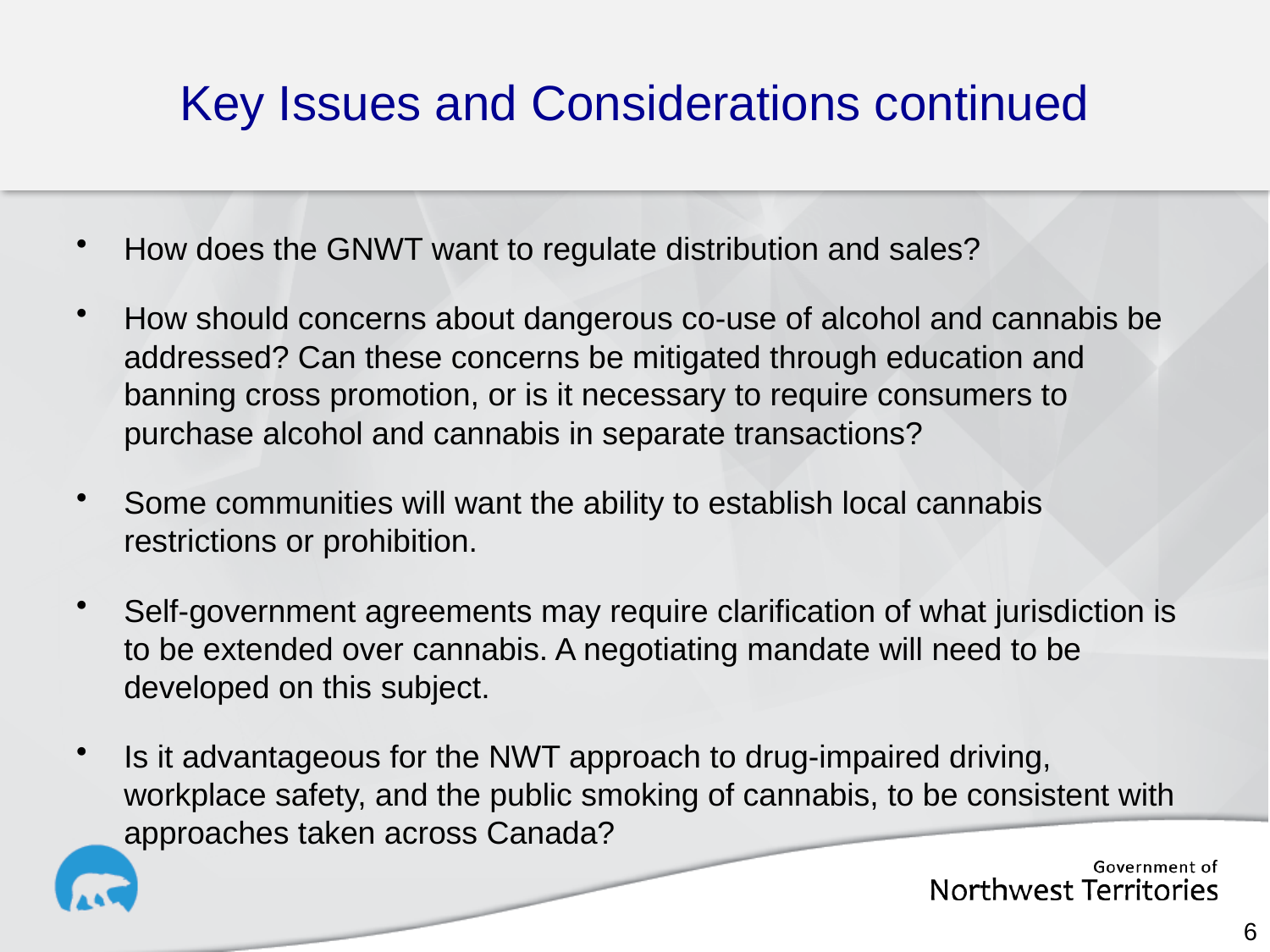

# Key Issues and Considerations continued
How does the GNWT want to regulate distribution and sales?
How should concerns about dangerous co-use of alcohol and cannabis be addressed? Can these concerns be mitigated through education and banning cross promotion, or is it necessary to require consumers to purchase alcohol and cannabis in separate transactions?
Some communities will want the ability to establish local cannabis restrictions or prohibition.
Self-government agreements may require clarification of what jurisdiction is to be extended over cannabis. A negotiating mandate will need to be developed on this subject.
Is it advantageous for the NWT approach to drug-impaired driving, workplace safety, and the public smoking of cannabis, to be consistent with approaches taken across Canada?

6